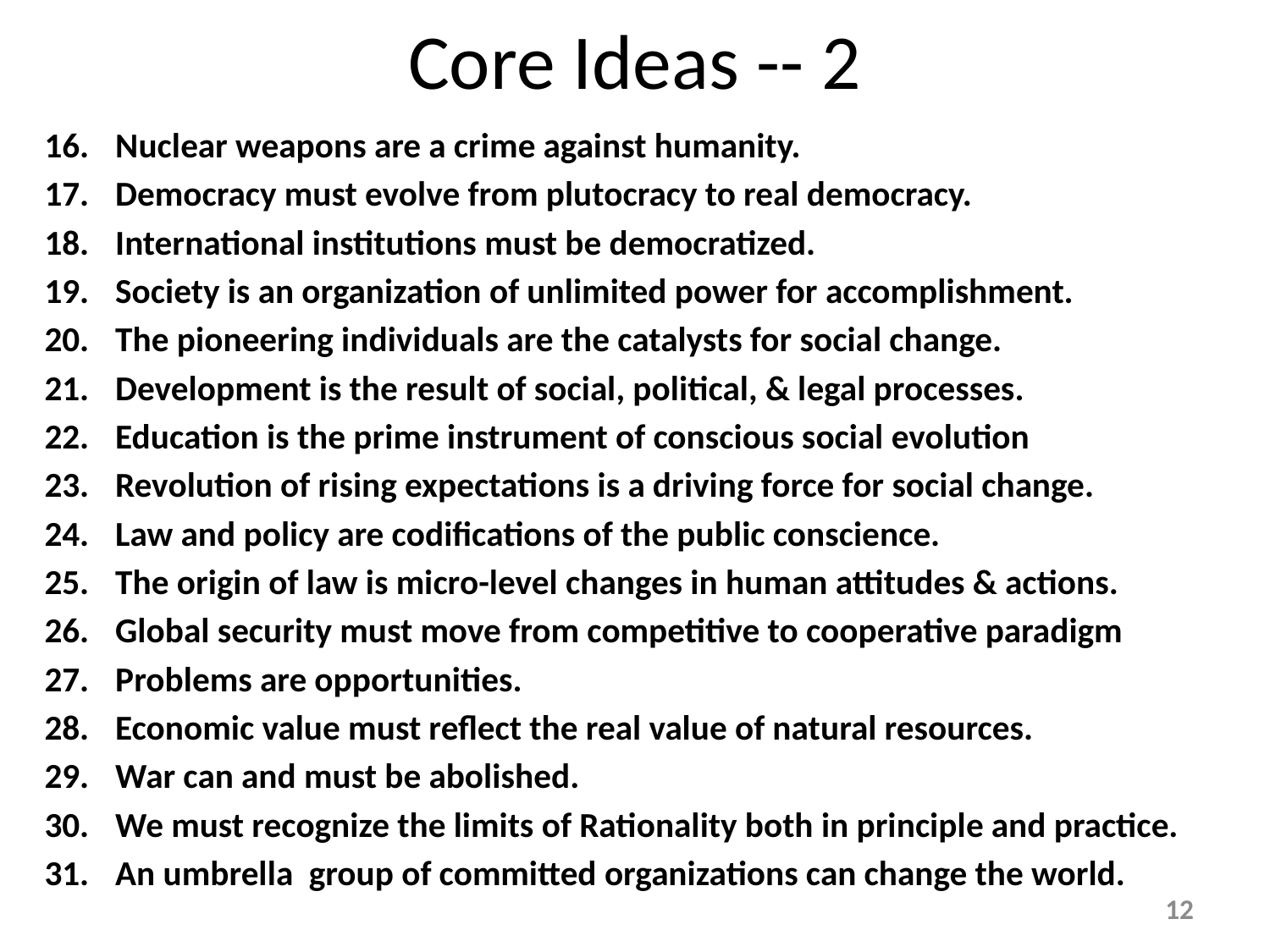

# Core Ideas -- 2
Nuclear weapons are a crime against humanity.
Democracy must evolve from plutocracy to real democracy.
International institutions must be democratized.
Society is an organization of unlimited power for accomplishment.
The pioneering individuals are the catalysts for social change.
Development is the result of social, political, & legal processes.
Education is the prime instrument of conscious social evolution
Revolution of rising expectations is a driving force for social change.
Law and policy are codifications of the public conscience.
The origin of law is micro-level changes in human attitudes & actions.
Global security must move from competitive to cooperative paradigm
Problems are opportunities.
Economic value must reflect the real value of natural resources.
War can and must be abolished.
We must recognize the limits of Rationality both in principle and practice.
An umbrella  group of committed organizations can change the world.
12